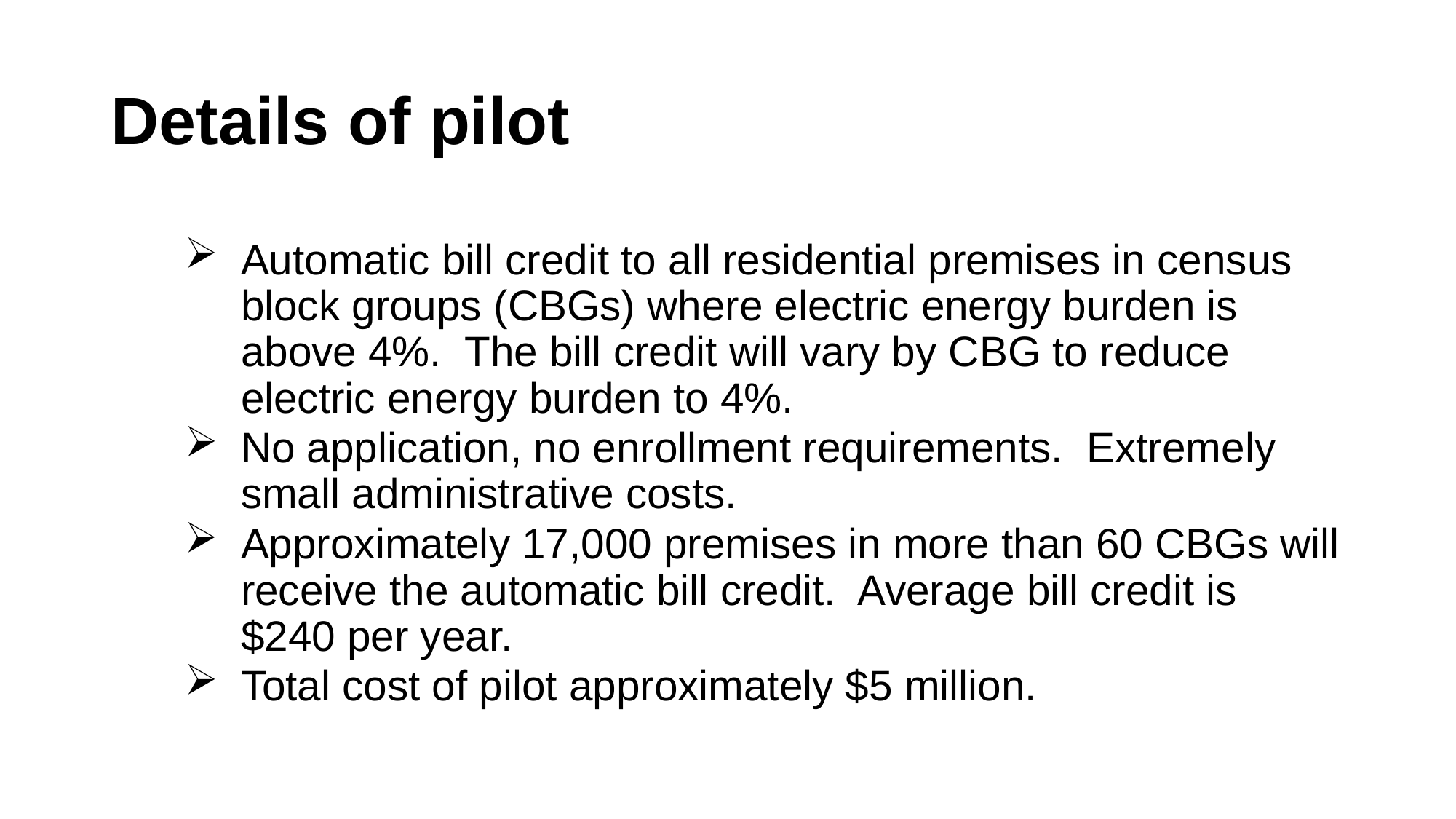

# Details of pilot

Automatic bill credit to all residential premises in census block groups (CBGs) where electric energy burden is above 4%.  The bill credit will vary by CBG to reduce electric energy burden to 4%.
No application, no enrollment requirements.  Extremely small administrative costs.
Approximately 17,000 premises in more than 60 CBGs will receive the automatic bill credit.  Average bill credit is $240 per year.
Total cost of pilot approximately $5 million.